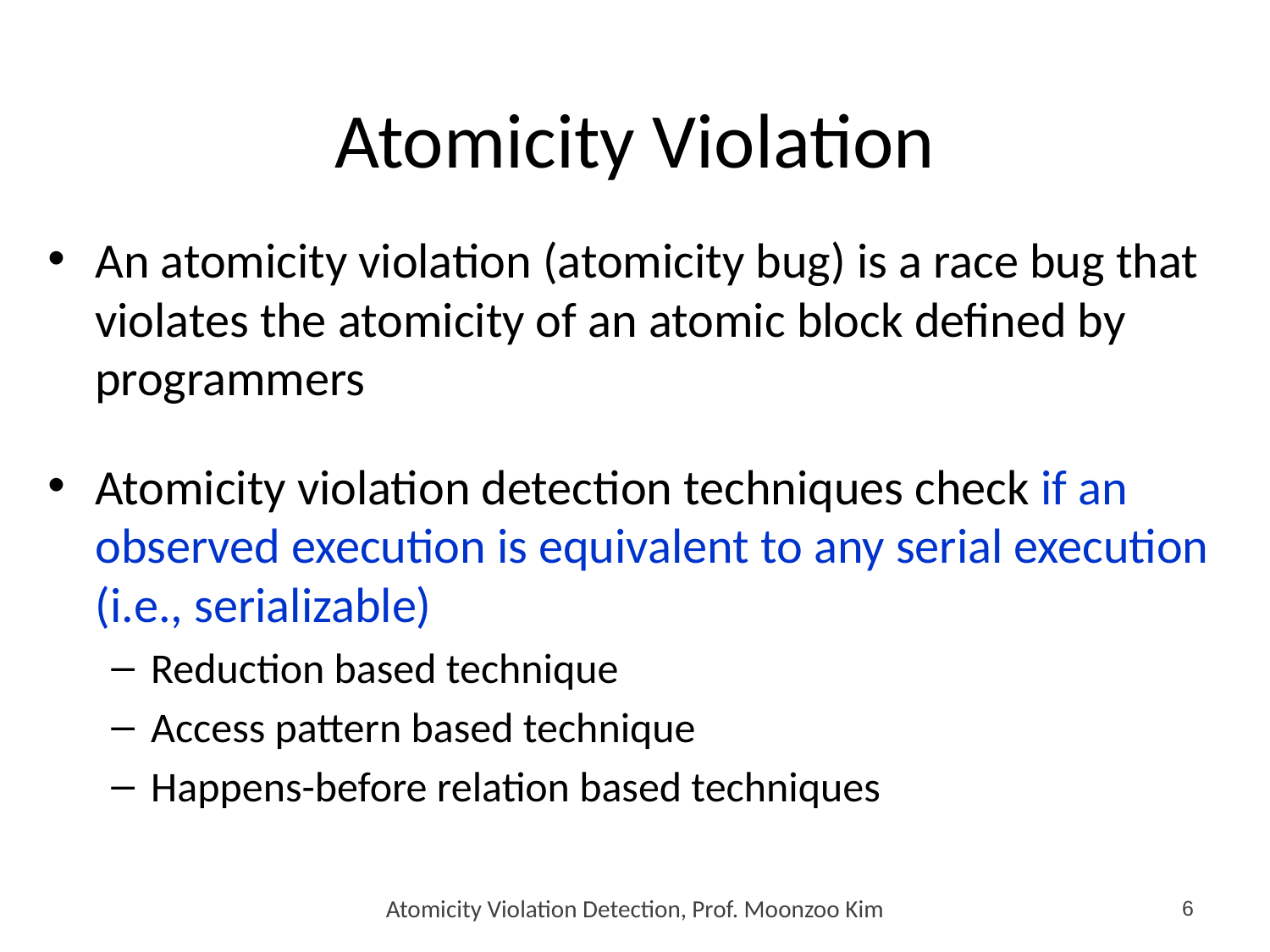

# Atomicity Violation
An atomicity violation (atomicity bug) is a race bug that violates the atomicity of an atomic block defined by programmers

Atomicity violation detection techniques check if an observed execution is equivalent to any serial execution (i.e., serializable)
Reduction based technique
Access pattern based technique
Happens-before relation based techniques

Atomicity Violation Detection, Prof. Moonzoo Kim
6